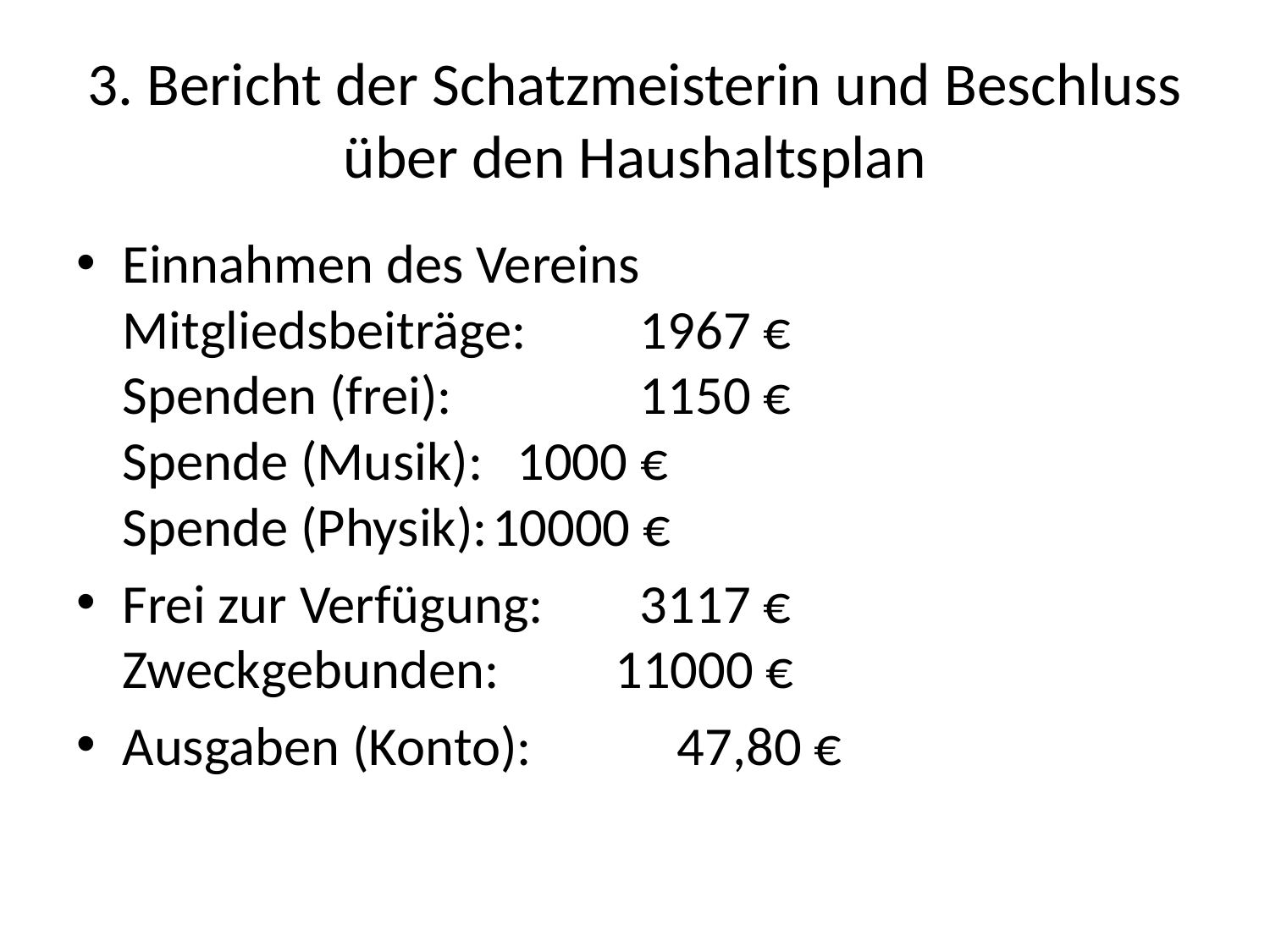

# 3. Bericht der Schatzmeisterin und Beschluss über den Haushaltsplan
Einnahmen des Vereins
Mitgliedsbeiträge:		  1967 €
Spenden (frei):	  	  1150 €
Spende (Musik):		  1000 €
Spende (Physik):		10000 €
Frei zur Verfügung:		  3117 €
Zweckgebunden:		11000 €
Ausgaben (Konto):		     47,80 €